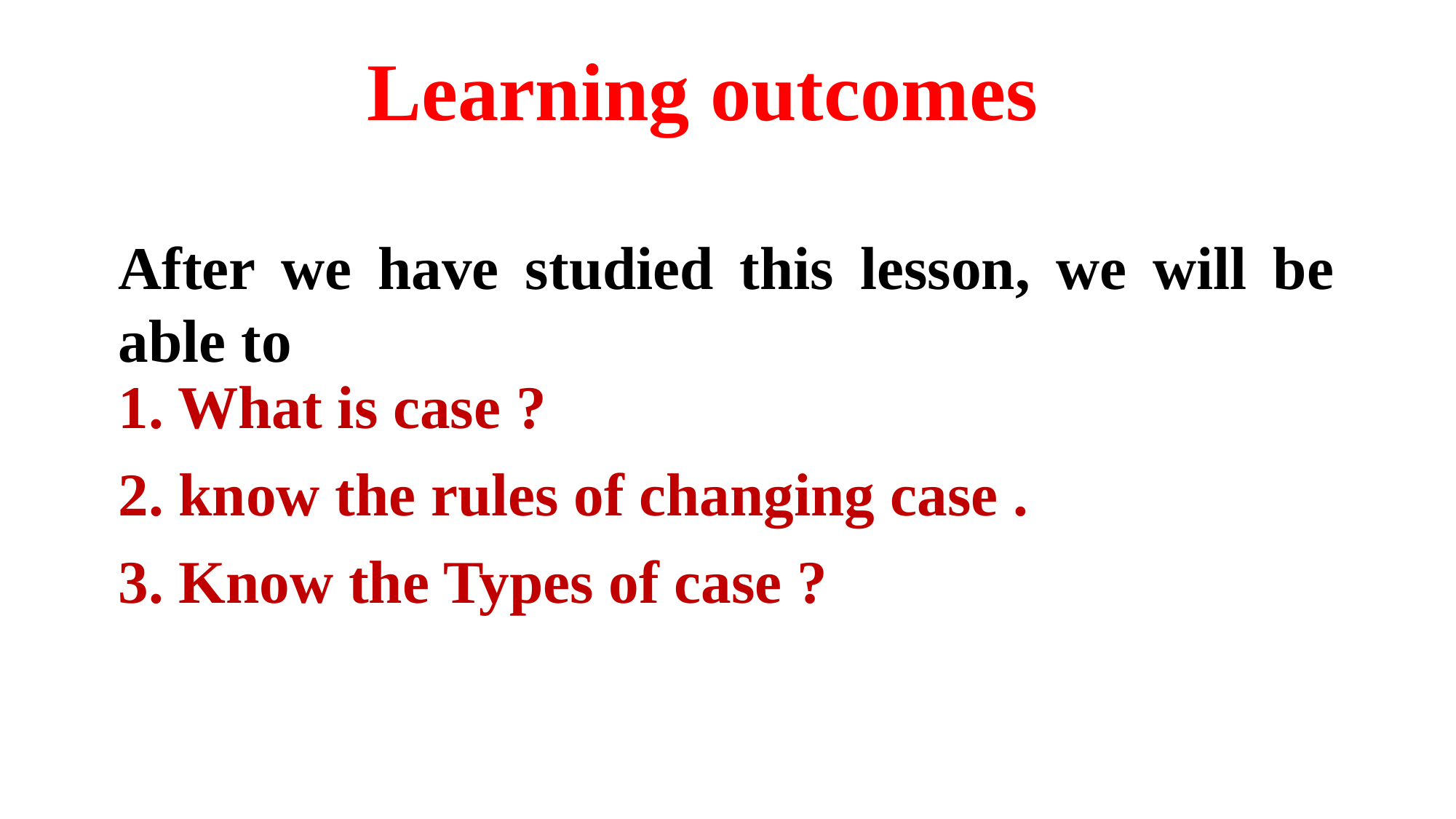

Learning outcomes
After we have studied this lesson, we will be able to

1. What is case ?

2. know the rules of changing case .

3. Know the Types of case ?